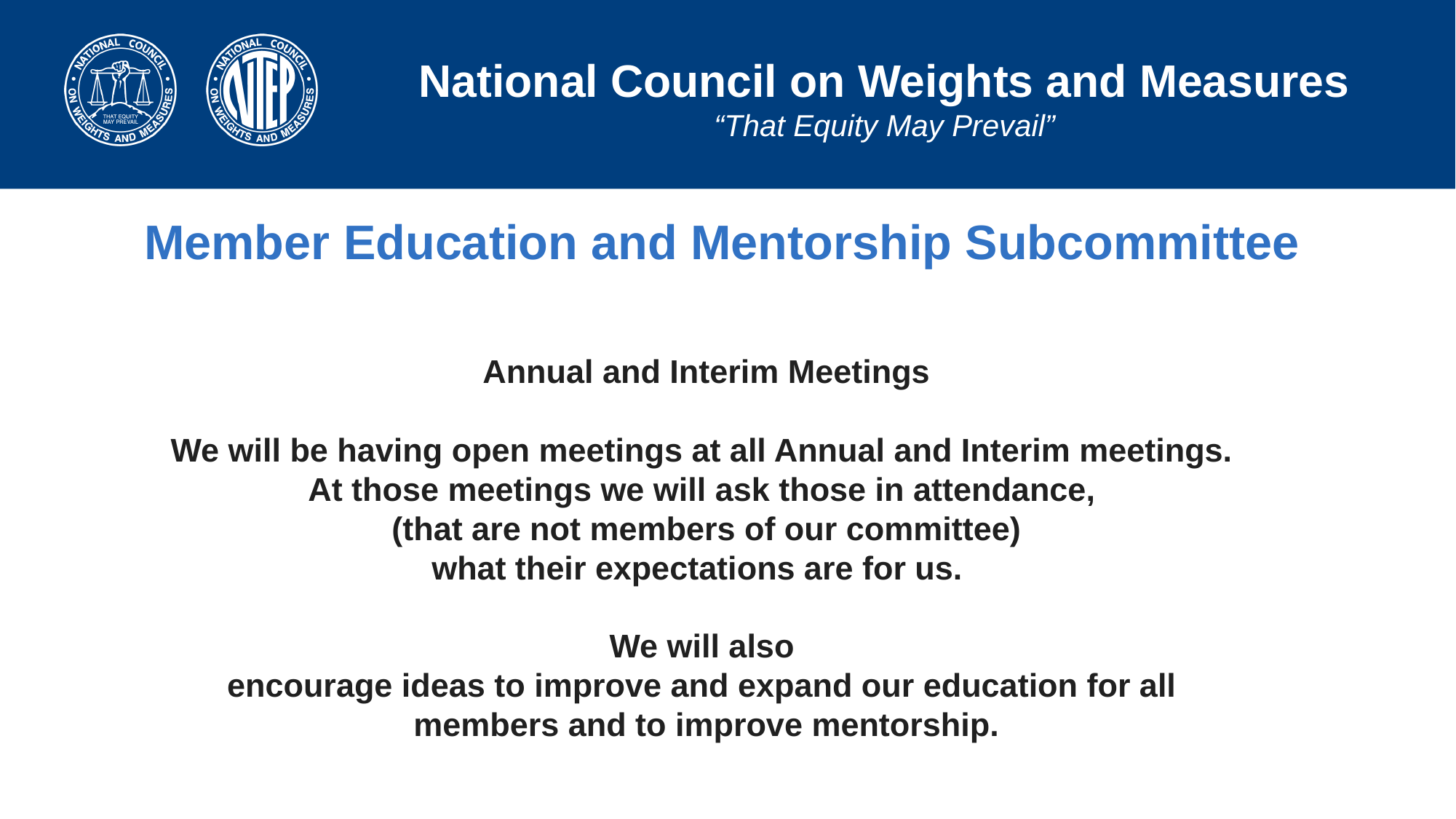

#
Member Education and Mentorship Subcommittee
Annual and Interim Meetings

We will be having open meetings at all Annual and Interim meetings.
At those meetings we will ask those in attendance,
(that are not members of our committee)
what their expectations are for us.

We will also
encourage ideas to improve and expand our education for all
members and to improve mentorship.